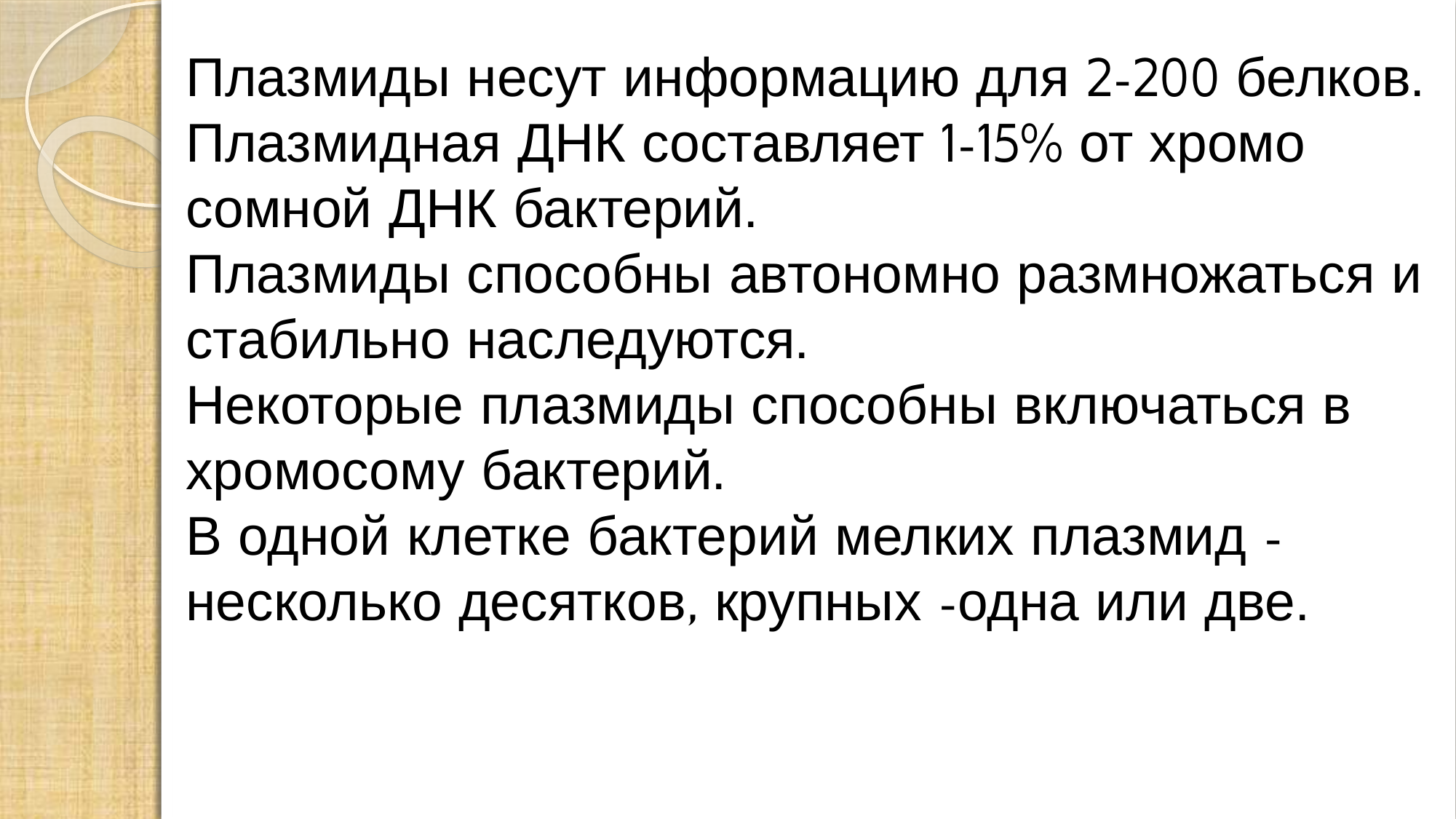

Плазмиды не­сут информацию для 2-200 белков.
Плазмидная ДНК составляет 1-15% от хромо­сомной ДНК бактерий.
Плазмиды способны автономно размножаться и стабиль­но наследуются.
Некоторые плазмиды способны включаться в хромосому бактерий.
В одной клетке бактерий мелких плазмид - несколько десятков, крупных -одна или две.